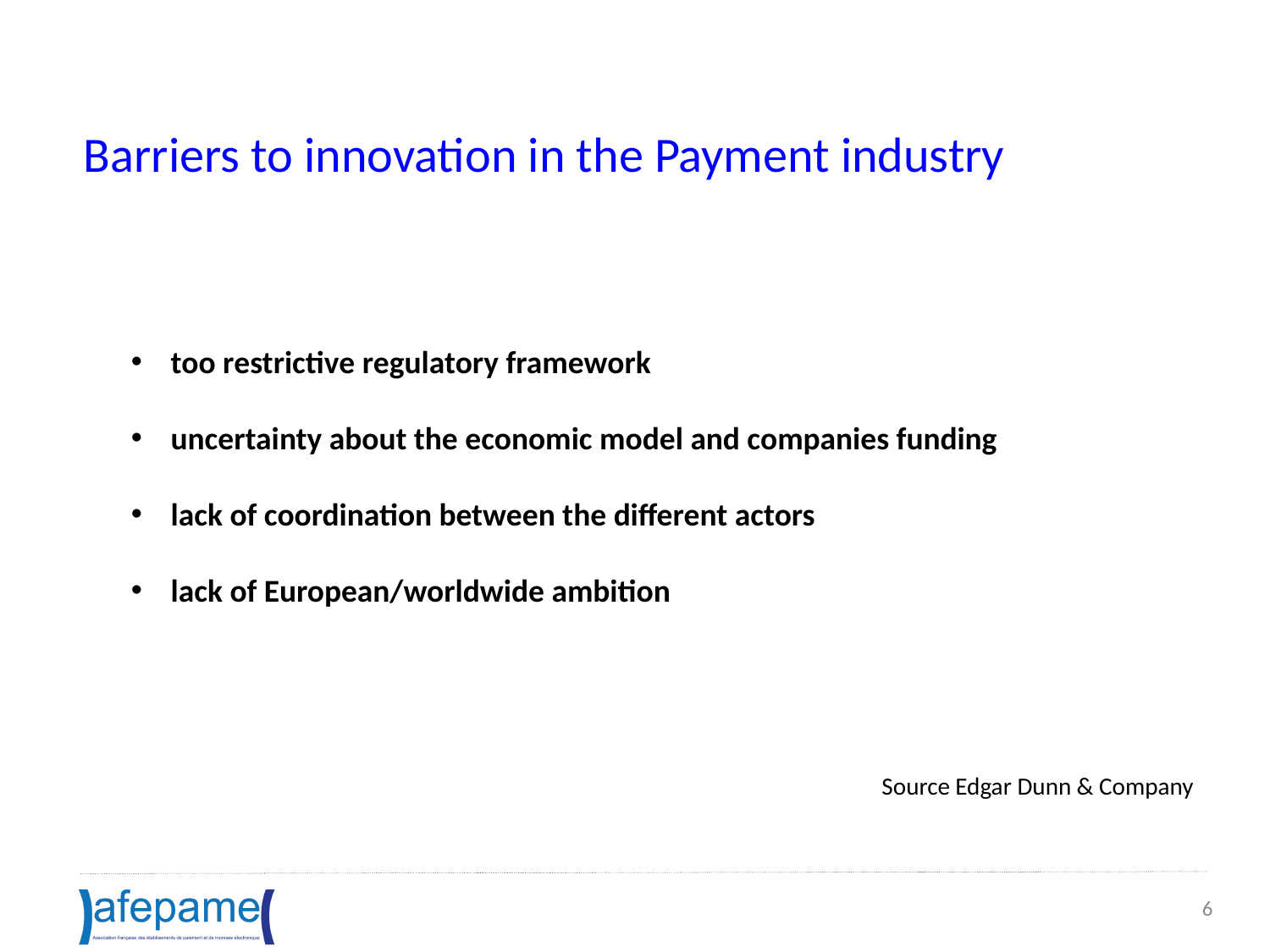

Barriers to innovation in the Payment industry

too restrictive regulatory framework

uncertainty about the economic model and companies funding

lack of coordination between the different actors

lack of European/worldwide ambition
Source Edgar Dunn & Company